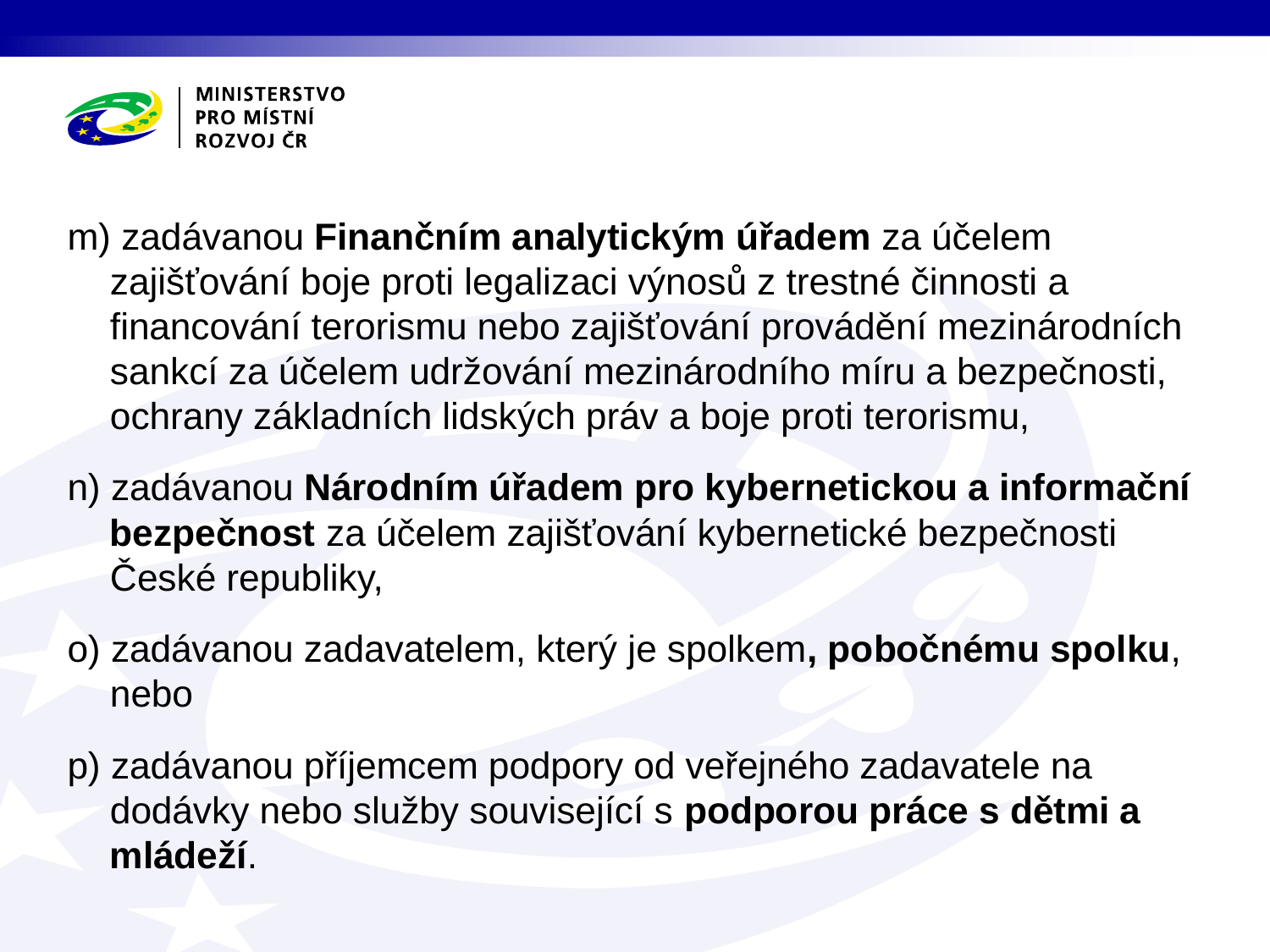

m) zadávanou Finančním analytickým úřadem za účelem zajišťování boje proti legalizaci výnosů z trestné činnosti a financování terorismu nebo zajišťování provádění mezinárodních sankcí za účelem udržování mezinárodního míru a bezpečnosti, ochrany základních lidských práv a boje proti terorismu,
n) zadávanou Národním úřadem pro kybernetickou a informační bezpečnost za účelem zajišťování kybernetické bezpečnosti České republiky,
o) zadávanou zadavatelem, který je spolkem, pobočnému spolku, nebo
p) zadávanou příjemcem podpory od veřejného zadavatele na dodávky nebo služby související s podporou práce s dětmi a mládeží.